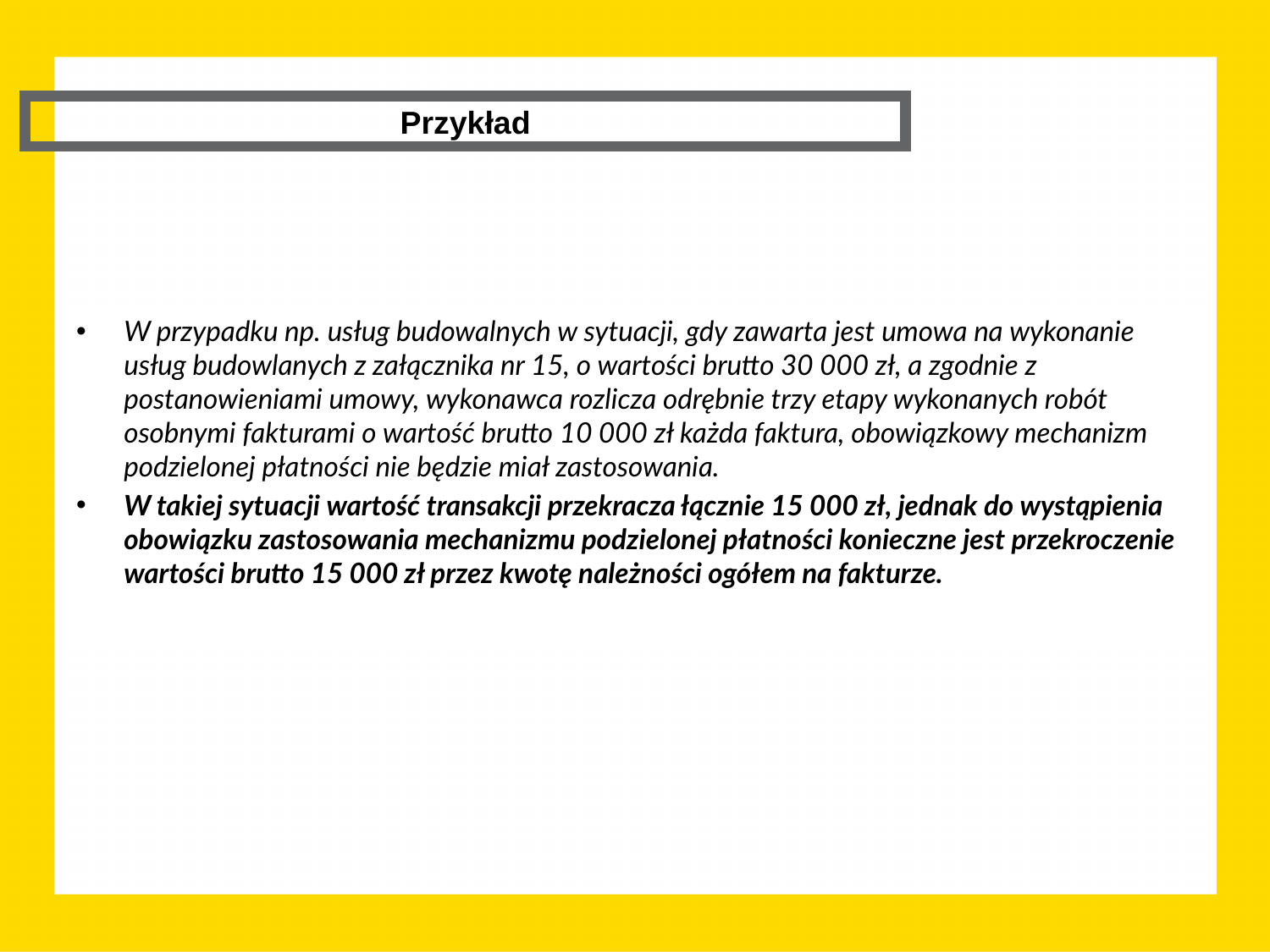

Przykład
W przypadku np. usług budowalnych w sytuacji, gdy zawarta jest umowa na wykonanie usług budowlanych z załącznika nr 15, o wartości brutto 30 000 zł, a zgodnie z postanowieniami umowy, wykonawca rozlicza odrębnie trzy etapy wykonanych robót osobnymi fakturami o wartość brutto 10 000 zł każda faktura, obowiązkowy mechanizm podzielonej płatności nie będzie miał zastosowania.
W takiej sytuacji wartość transakcji przekracza łącznie 15 000 zł, jednak do wystąpienia obowiązku zastosowania mechanizmu podzielonej płatności konieczne jest przekroczenie wartości brutto 15 000 zł przez kwotę należności ogółem na fakturze.